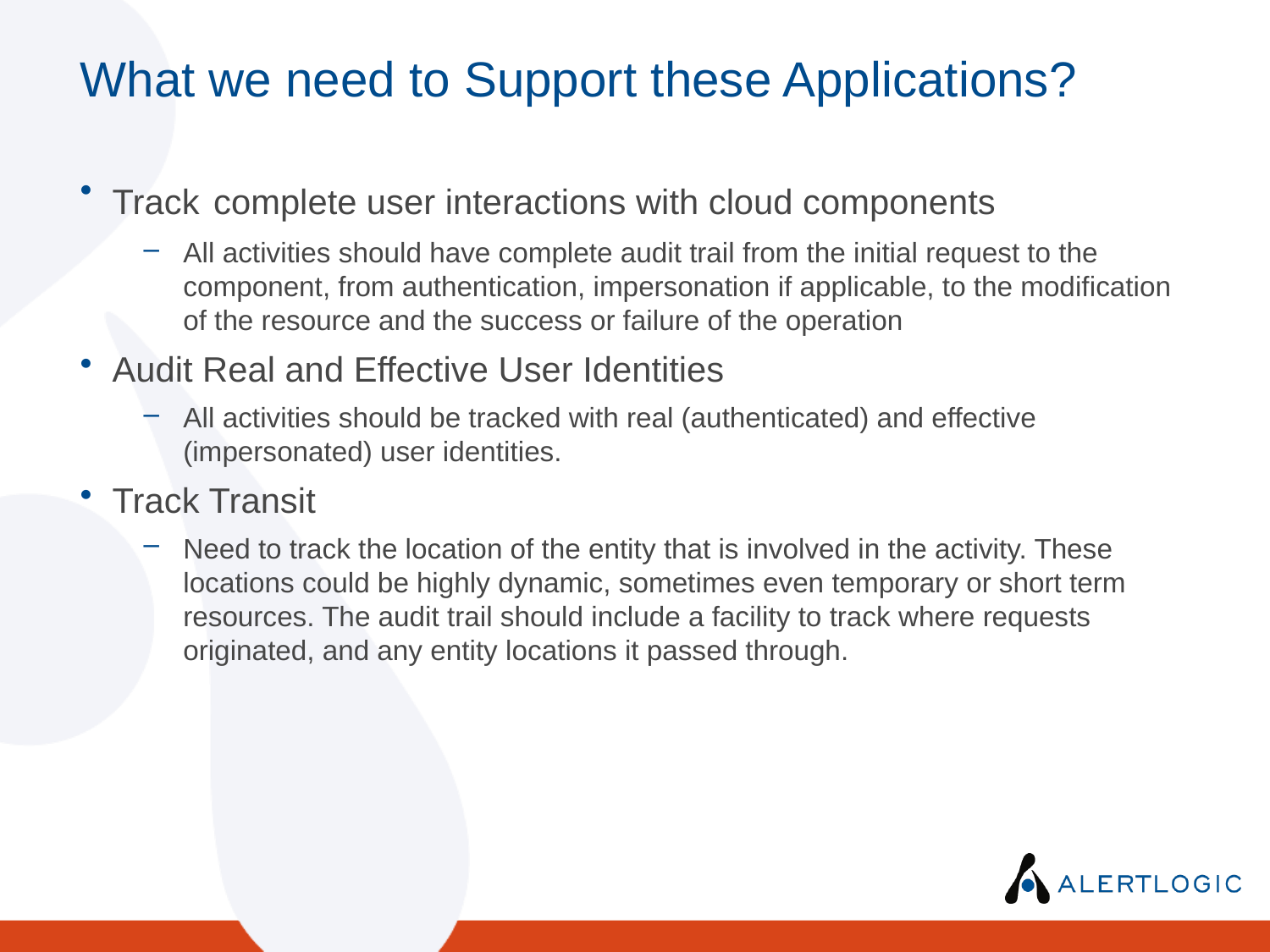

# What we need to Support these Applications?
Track complete user interactions with cloud components
All activities should have complete audit trail from the initial request to the component, from authentication, impersonation if applicable, to the modification of the resource and the success or failure of the operation
Audit Real and Effective User Identities
All activities should be tracked with real (authenticated) and effective (impersonated) user identities.
Track Transit
Need to track the location of the entity that is involved in the activity. These locations could be highly dynamic, sometimes even temporary or short term resources. The audit trail should include a facility to track where requests originated, and any entity locations it passed through.